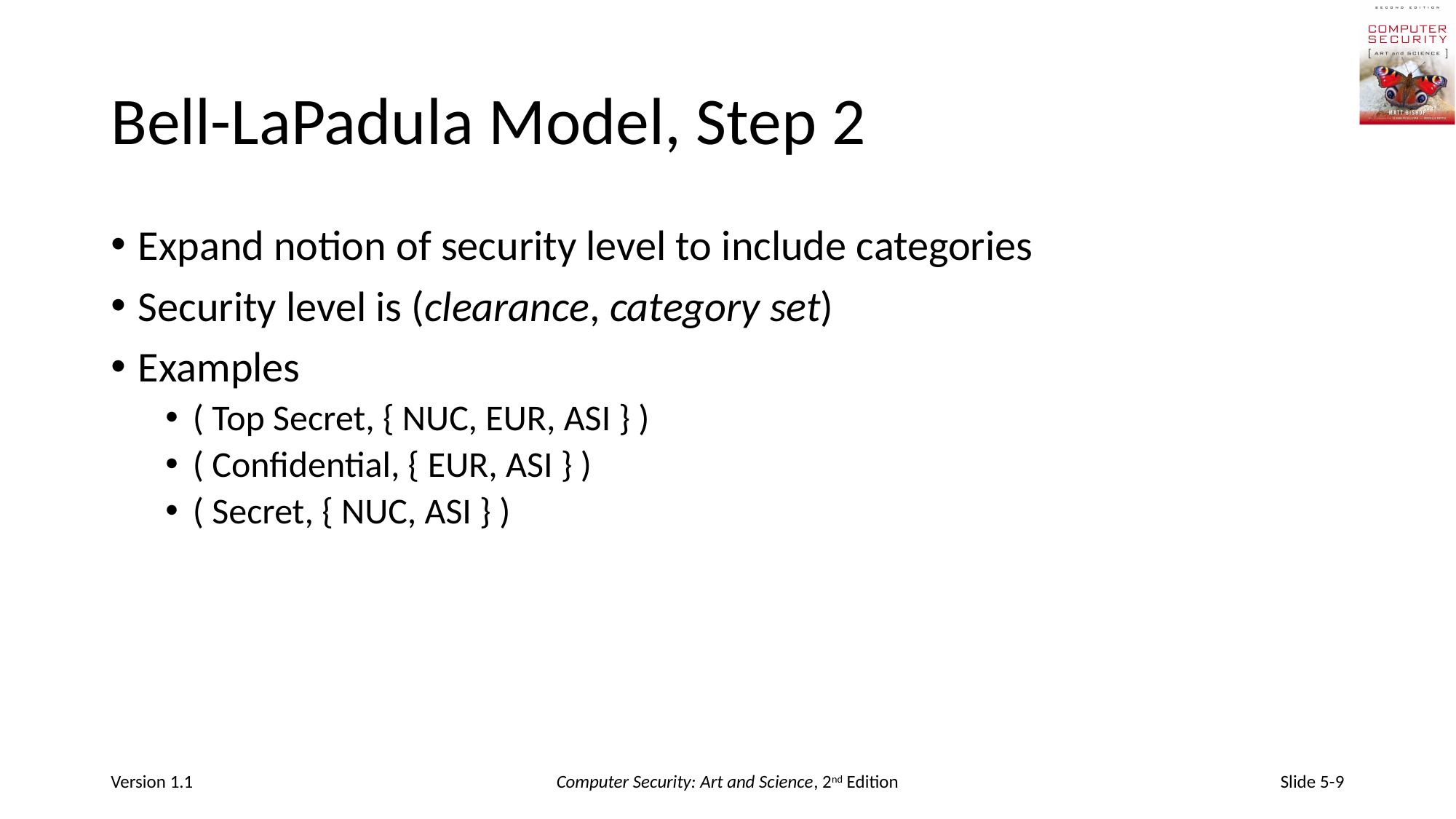

# Bell-LaPadula Model, Step 2
Expand notion of security level to include categories
Security level is (clearance, category set)
Examples
( Top Secret, { NUC, EUR, ASI } )
( Confidential, { EUR, ASI } )
( Secret, { NUC, ASI } )
Version 1.1
Computer Security: Art and Science, 2nd Edition
Slide 5-9